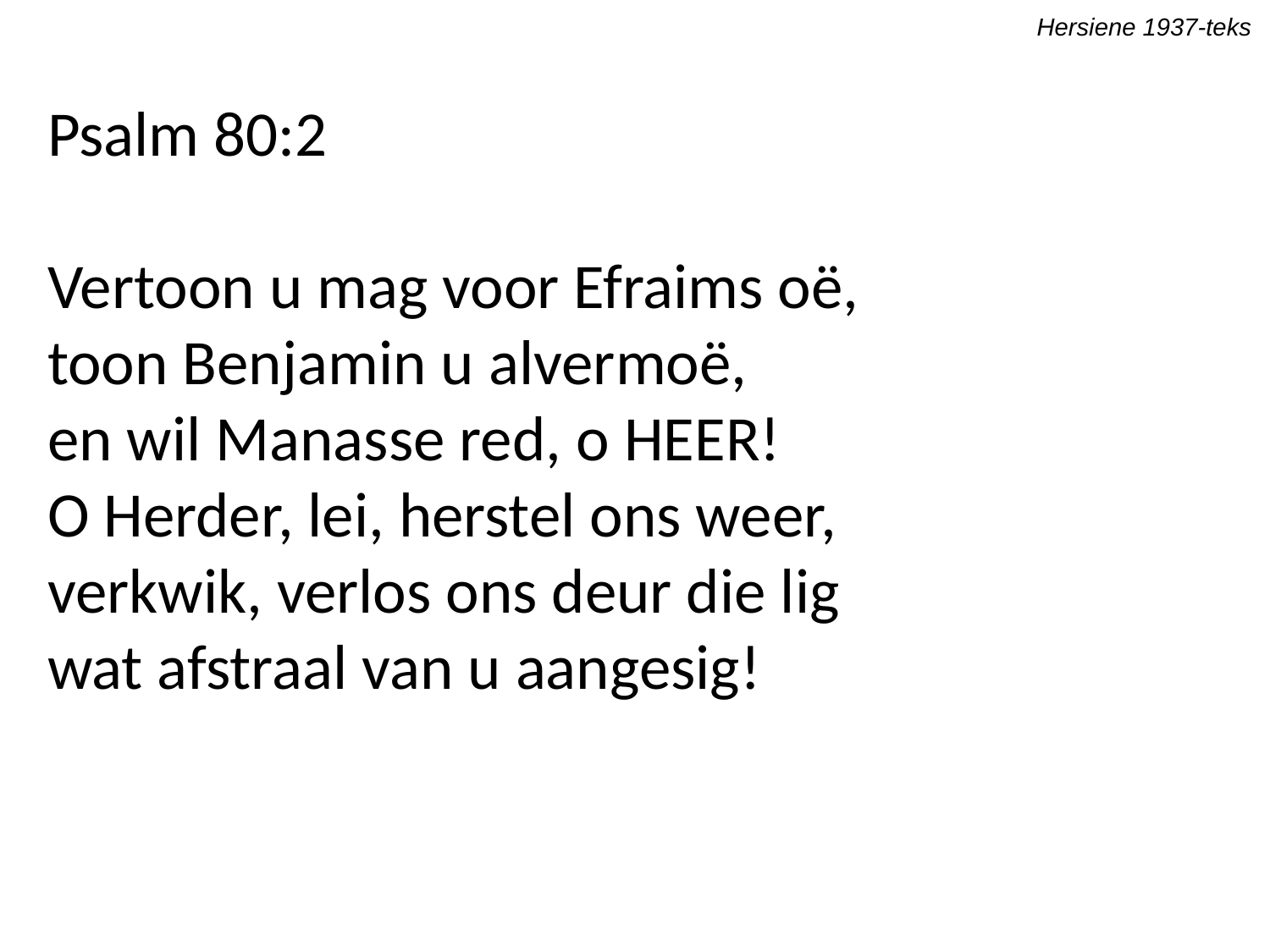

Hersiene 1937-teks
Psalm 80:2

Vertoon u mag voor Efraims oë,
toon Benjamin u alvermoë,
en wil Manasse red, o Heer!
O Herder, lei, herstel ons weer,
verkwik, verlos ons deur die lig
wat afstraal van u aangesig!